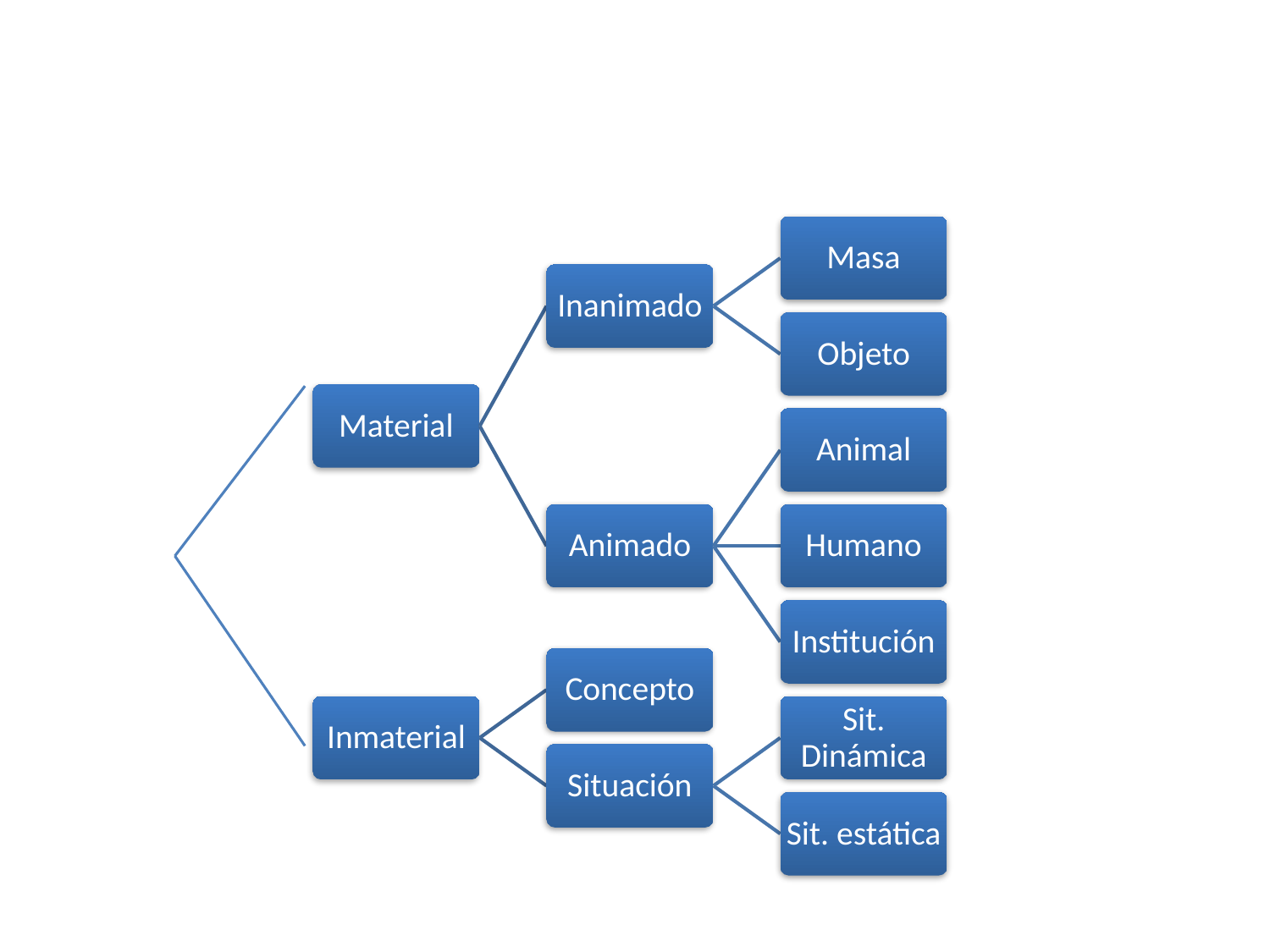

#
Material

Inanimado

Masa

Objeto

Animado

Animal

Humano

Institución
Inmaterial

Concepto

Situación

Sit. Dinámica

Sit. estática